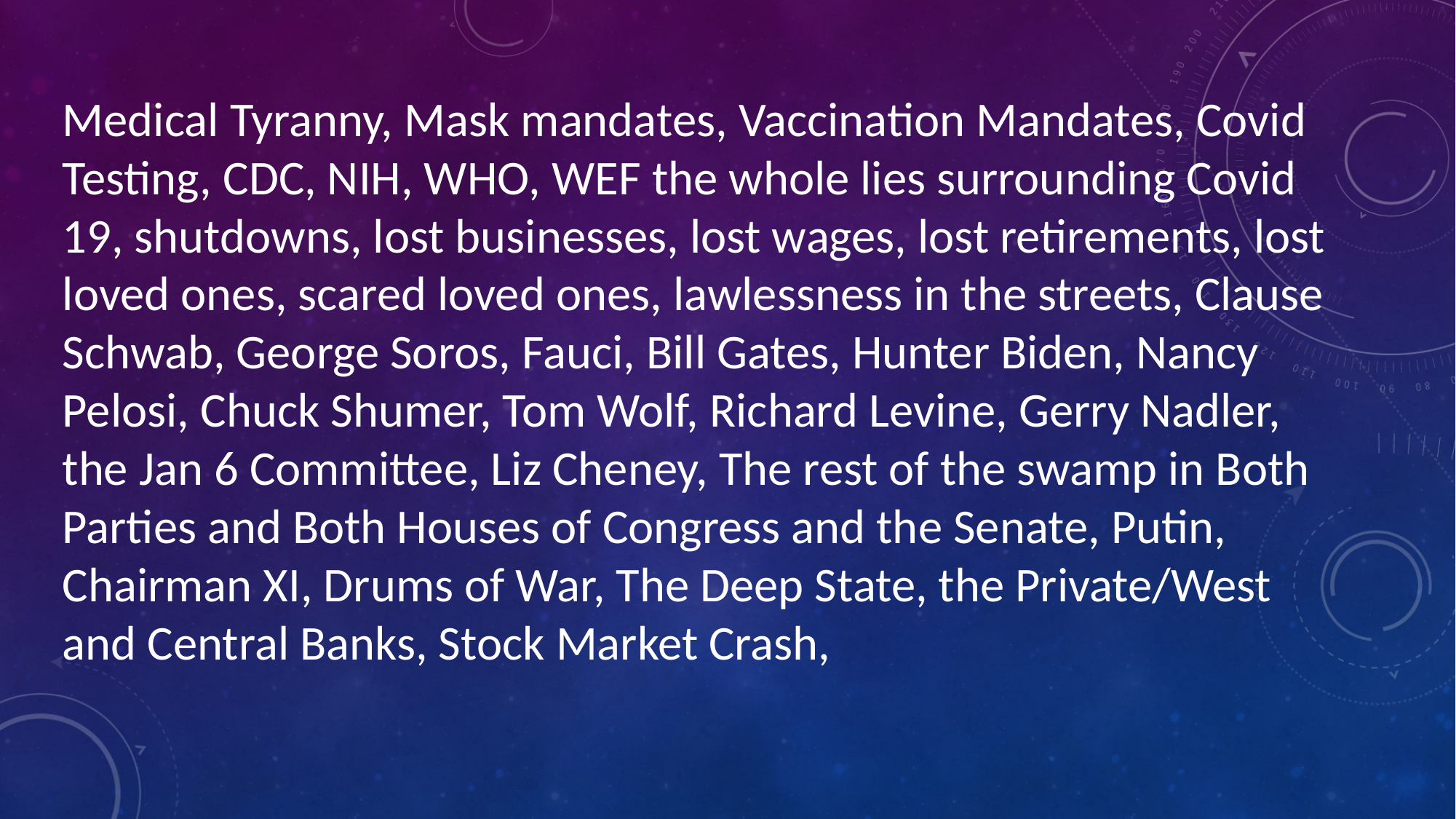

Medical Tyranny, Mask mandates, Vaccination Mandates, Covid Testing, CDC, NIH, WHO, WEF the whole lies surrounding Covid 19, shutdowns, lost businesses, lost wages, lost retirements, lost loved ones, scared loved ones, lawlessness in the streets, Clause Schwab, George Soros, Fauci, Bill Gates, Hunter Biden, Nancy Pelosi, Chuck Shumer, Tom Wolf, Richard Levine, Gerry Nadler, the Jan 6 Committee, Liz Cheney, The rest of the swamp in Both Parties and Both Houses of Congress and the Senate, Putin, Chairman XI, Drums of War, The Deep State, the Private/West and Central Banks, Stock Market Crash,